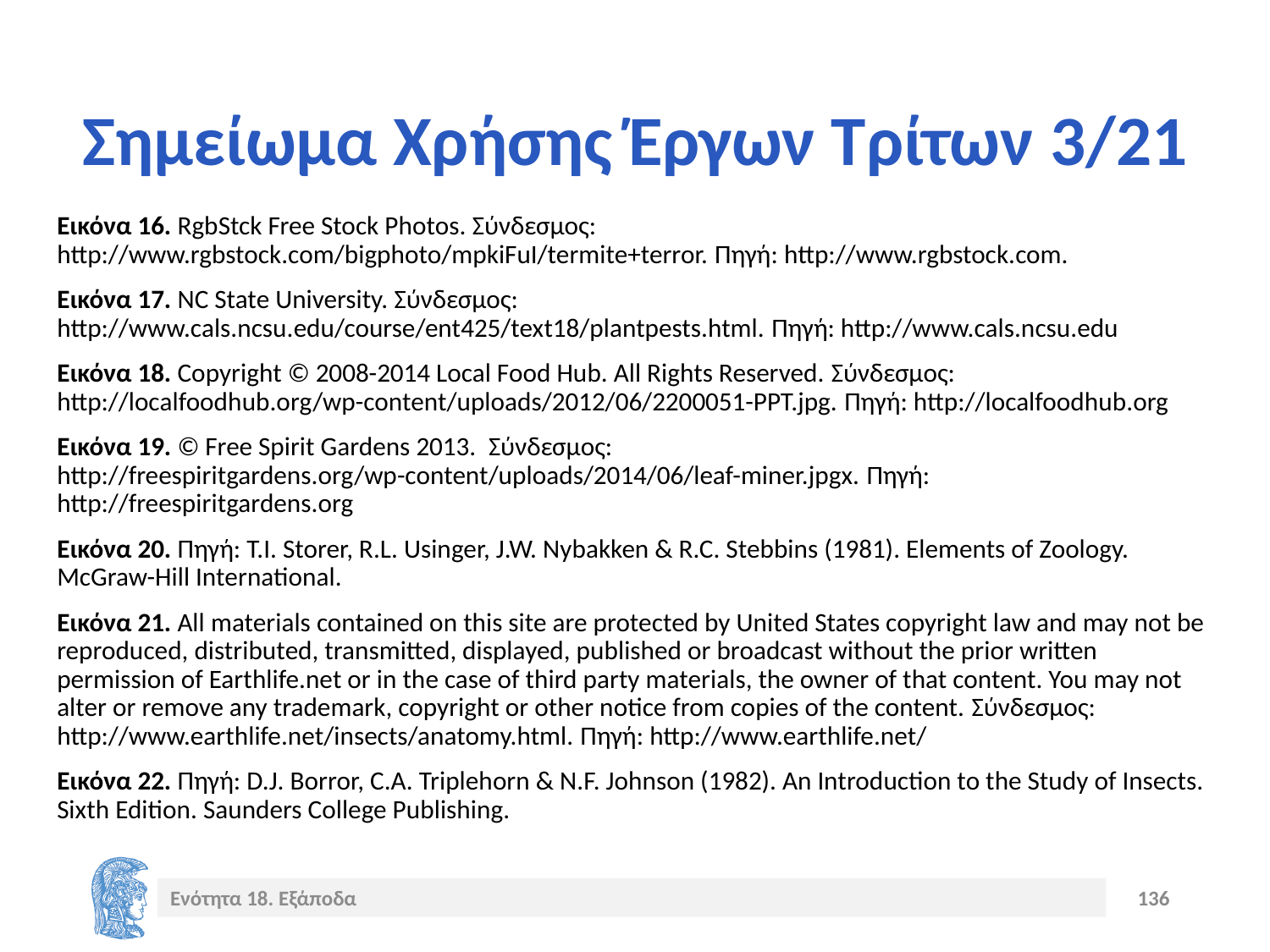

# Σημείωμα Χρήσης Έργων Τρίτων 3/21
Εικόνα 16. RgbStck Free Stock Photos. Σύνδεσμος: http://www.rgbstock.com/bigphoto/mpkiFuI/termite+terror. Πηγή: http://www.rgbstock.com.
Eικόνα 17. NC State University. Σύνδεσμος: http://www.cals.ncsu.edu/course/ent425/text18/plantpests.html. Πηγή: http://www.cals.ncsu.edu
Eικόνα 18. Copyright © 2008-2014 Local Food Hub. All Rights Reserved. Σύνδεσμος:  http://localfoodhub.org/wp-content/uploads/2012/06/2200051-PPT.jpg. Πηγή: http://localfoodhub.org
Eικόνα 19. © Free Spirit Gardens 2013.  Σύνδεσμος: http://freespiritgardens.org/wp-content/uploads/2014/06/leaf-miner.jpgx. Πηγή: http://freespiritgardens.org
Eικόνα 20. Πηγή: T.I. Storer, R.L. Usinger, J.W. Nybakken & R.C. Stebbins (1981). Elements of Zoology. McGraw-Hill International.
Εικόνα 21. All materials contained on this site are protected by United States copyright law and may not be reproduced, distributed, transmitted, displayed, published or broadcast without the prior written permission of Earthlife.net or in the case of third party materials, the owner of that content. You may not alter or remove any trademark, copyright or other notice from copies of the content. Σύνδεσμος: http://www.earthlife.net/insects/anatomy.html. Πηγή: http://www.earthlife.net/
Εικόνα 22. Πηγή: D.J. Borror, C.A. Triplehorn & N.F. Johnson (1982). An Introduction to the Study of Insects. Sixth Edition. Saunders College Publishing.
Ενότητα 18. Εξάποδα
136